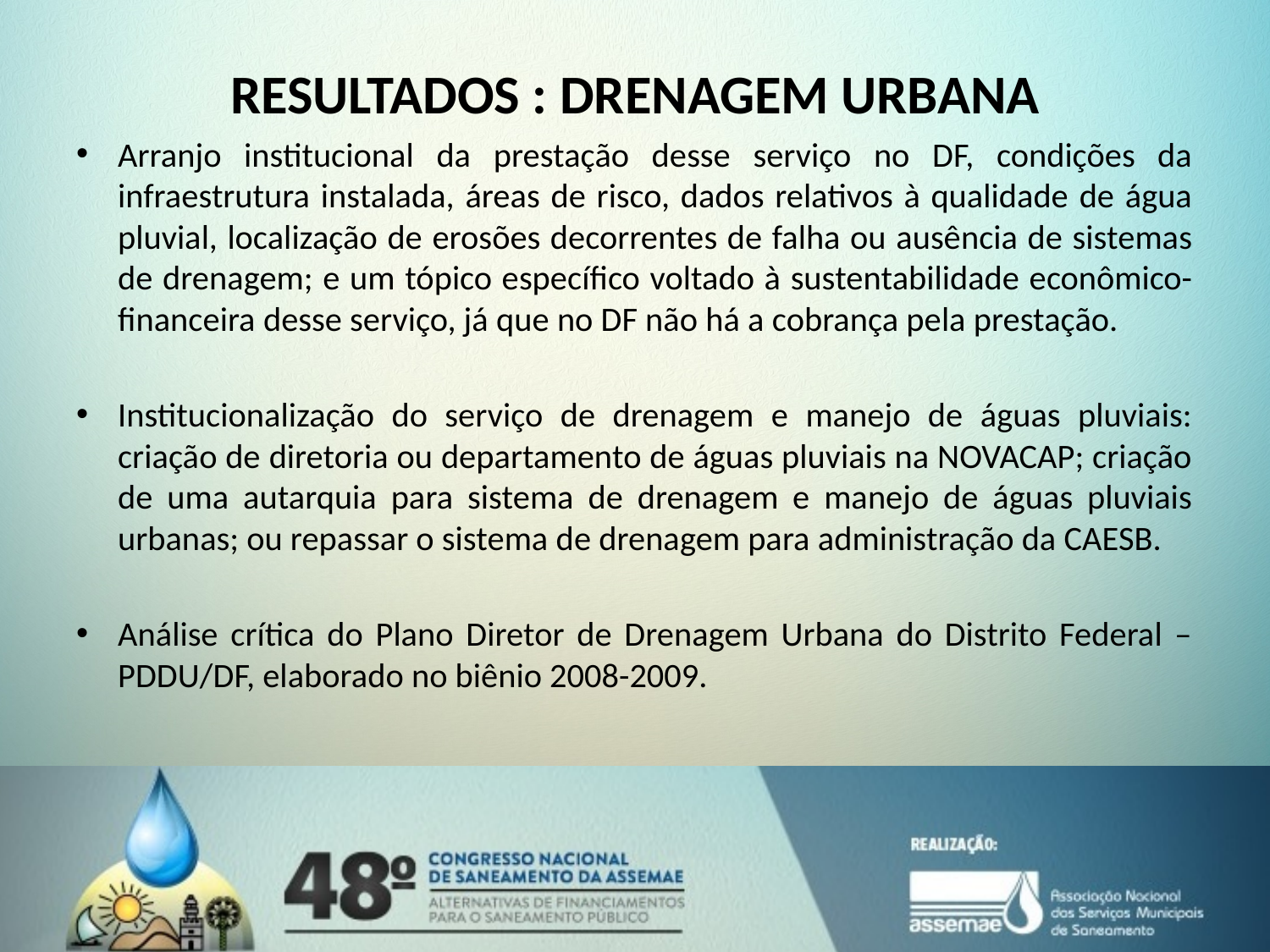

# RESULTADOS : DRENAGEM URBANA
Arranjo institucional da prestação desse serviço no DF, condições da infraestrutura instalada, áreas de risco, dados relativos à qualidade de água pluvial, localização de erosões decorrentes de falha ou ausência de sistemas de drenagem; e um tópico específico voltado à sustentabilidade econômico-financeira desse serviço, já que no DF não há a cobrança pela prestação.

Institucionalização do serviço de drenagem e manejo de águas pluviais: criação de diretoria ou departamento de águas pluviais na NOVACAP; criação de uma autarquia para sistema de drenagem e manejo de águas pluviais urbanas; ou repassar o sistema de drenagem para administração da CAESB.

Análise crítica do Plano Diretor de Drenagem Urbana do Distrito Federal – PDDU/DF, elaborado no biênio 2008-2009.